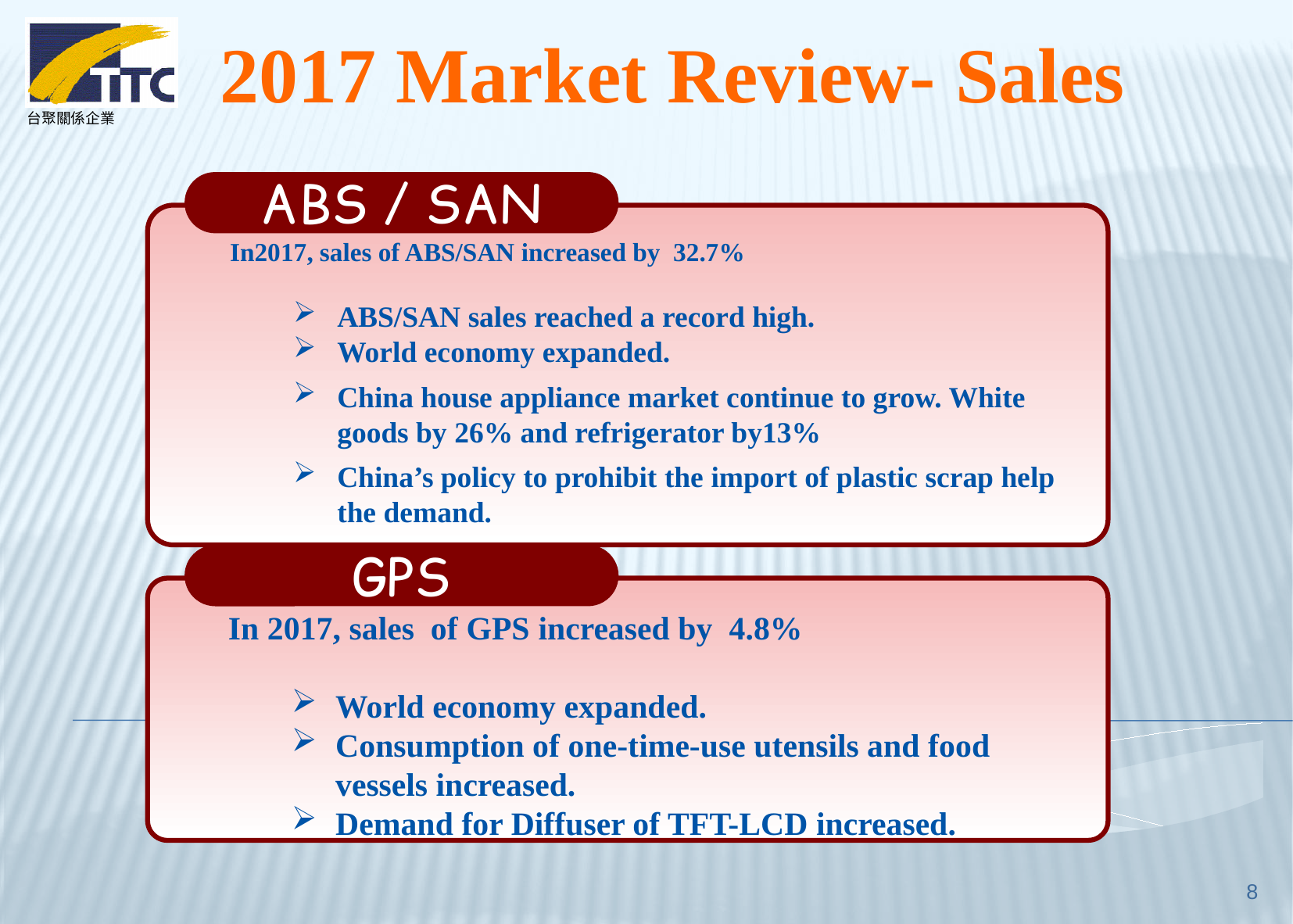

2017 Market Review- Sales
ABS / SAN
In2017, sales of ABS/SAN increased by  32.7%

ABS/SAN sales reached a record high.
World economy expanded.
China house appliance market continue to grow. White goods by 26% and refrigerator by13%
China’s policy to prohibit the import of plastic scrap help the demand.

GPS
In 2017, sales  of GPS increased by  4.8%

World economy expanded.
Consumption of one-time-use utensils and food vessels increased.
Demand for Diffuser of TFT-LCD increased.
8